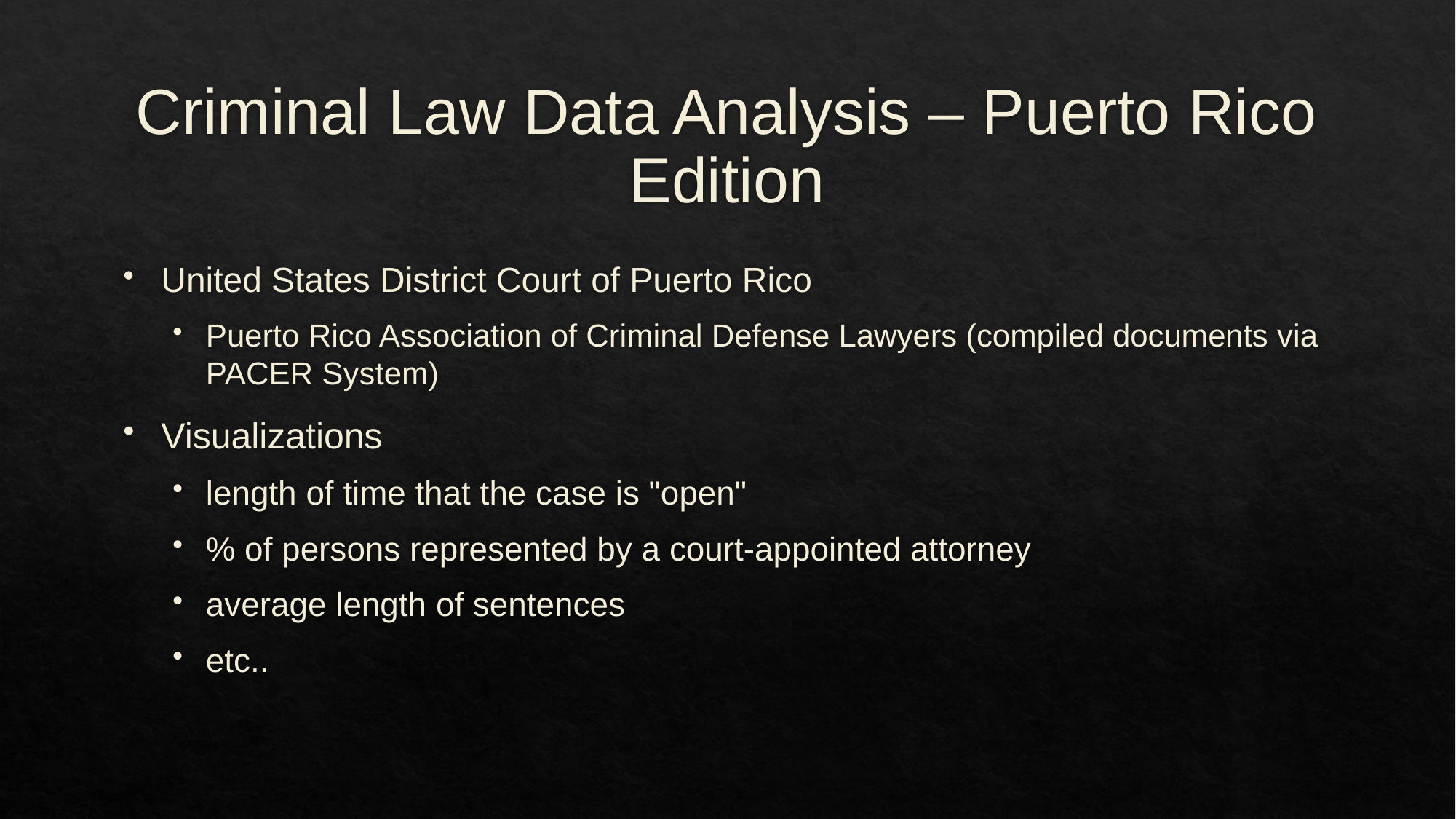

# Criminal Law Data Analysis – Puerto Rico Edition
United States District Court of Puerto Rico
Puerto Rico Association of Criminal Defense Lawyers (compiled documents via PACER System)
Visualizations
length of time that the case is "open"
% of persons represented by a court-appointed attorney
average length of sentences
etc..